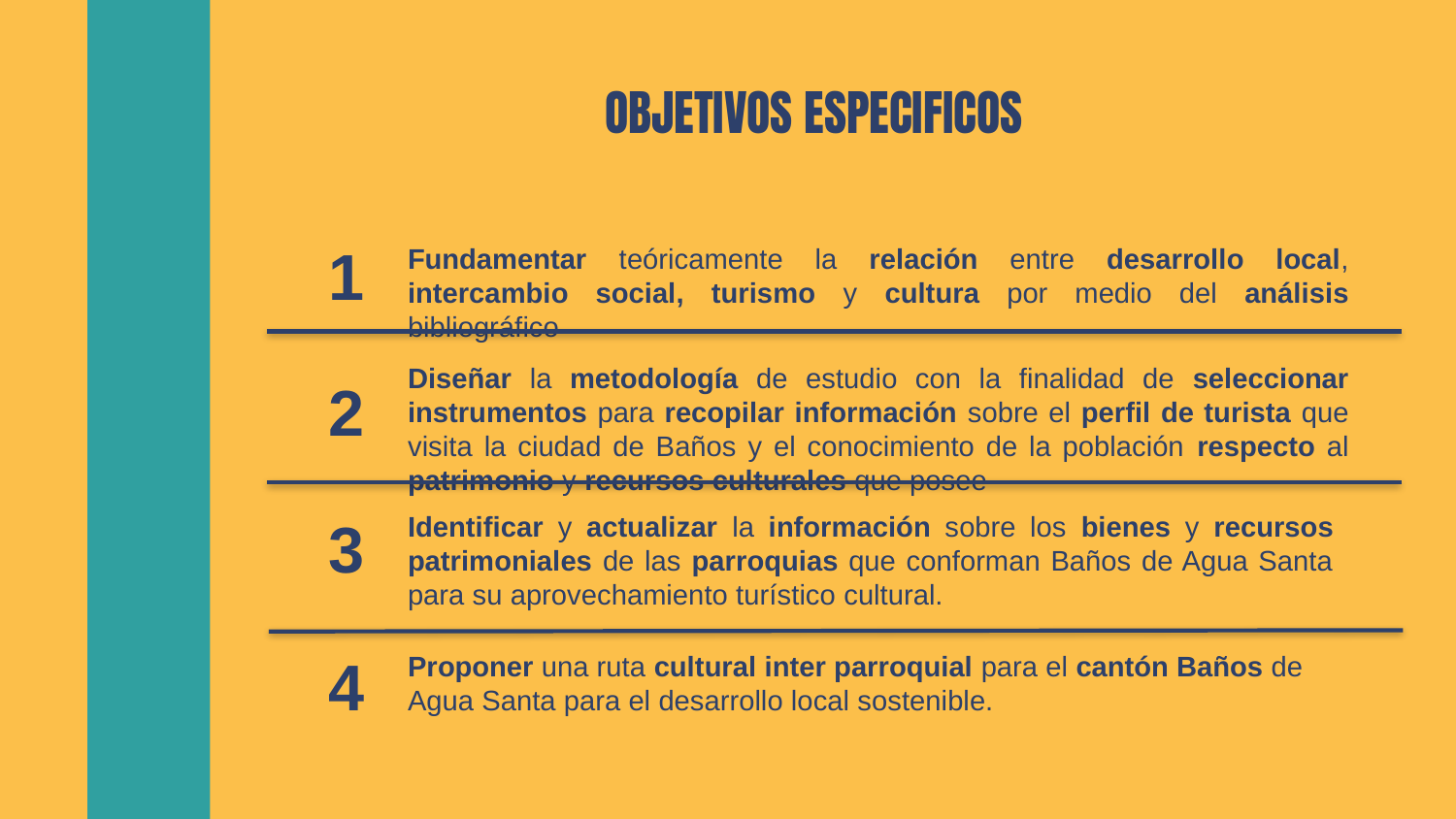

# OBJETIVOS ESPECIFICOS
	1
	Fundamentar teóricamente la relación entre desarrollo local, intercambio social, turismo y cultura por medio del análisis bibliográfico
	Diseñar la metodología de estudio con la finalidad de seleccionar instrumentos para recopilar información sobre el perfil de turista que visita la ciudad de Baños y el conocimiento de la población respecto al patrimonio y recursos culturales que posee
	2
	Identificar y actualizar la información sobre los bienes y recursos patrimoniales de las parroquias que conforman Baños de Agua Santa para su aprovechamiento turístico cultural.
	3
	4
	Proponer una ruta cultural inter parroquial para el cantón Baños de Agua Santa para el desarrollo local sostenible.